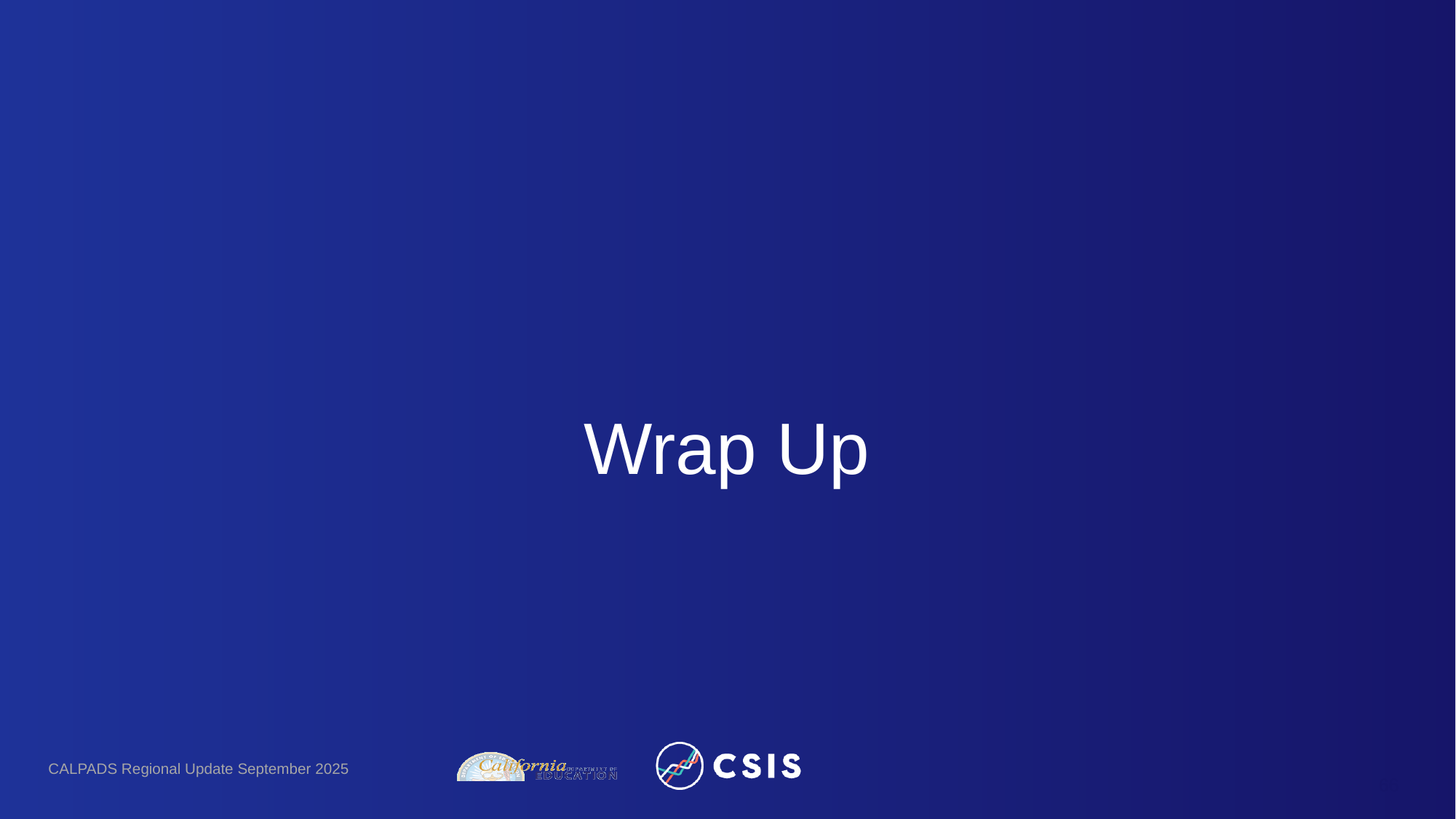

# Wrap Up

CALPADS Regional Update September 2025